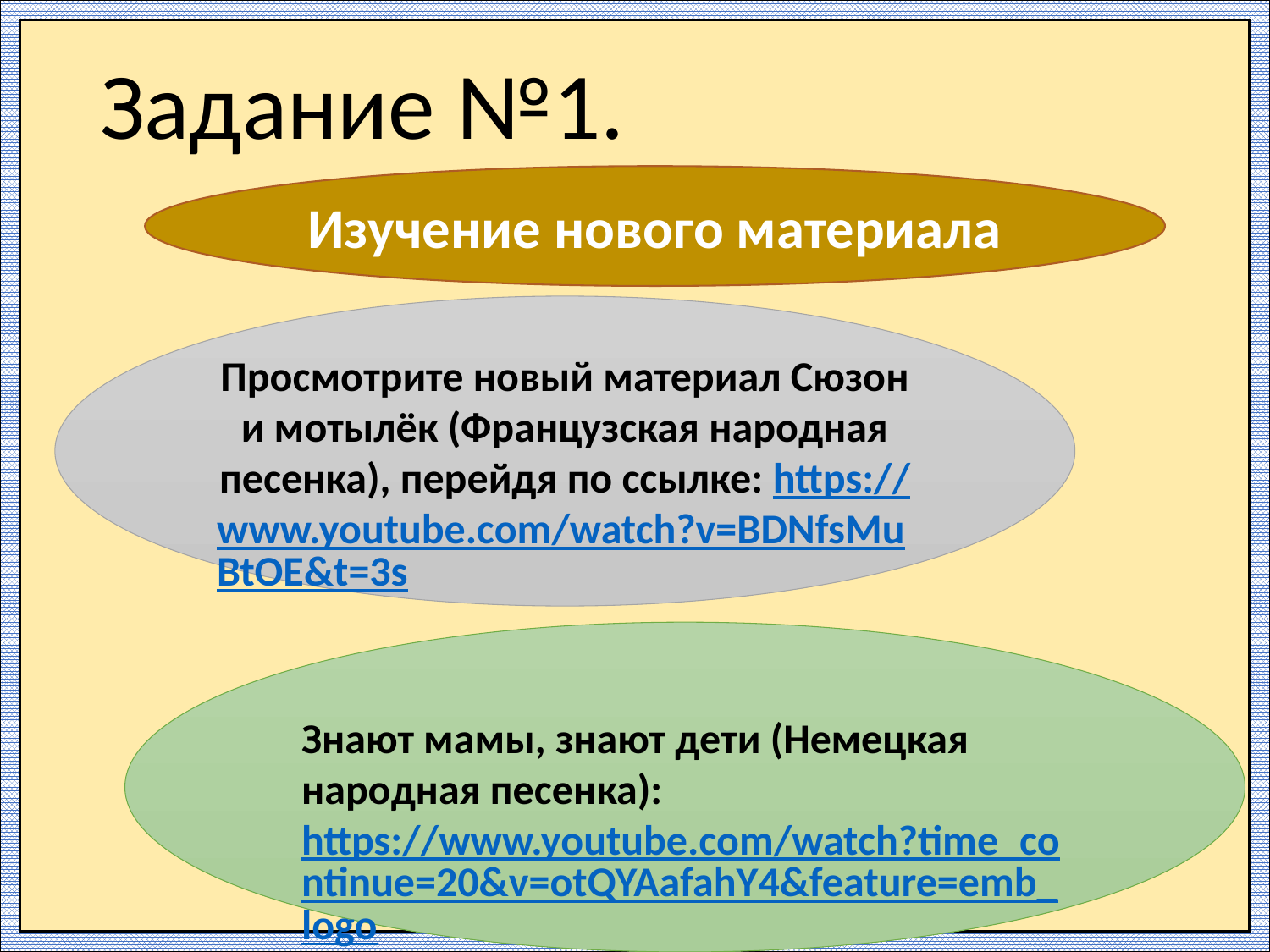

# Задание №1.
Изучение нового материала
Просмотрите новый материал Сюзон и мотылёк (Французская народная песенка), перейдя по ссылке: https://www.youtube.com/watch?v=BDNfsMuBtOE&t=3s
Знают мамы, знают дети (Немецкая народная песенка):
https://www.youtube.com/watch?time_continue=20&v=otQYAafahY4&feature=emb_logo